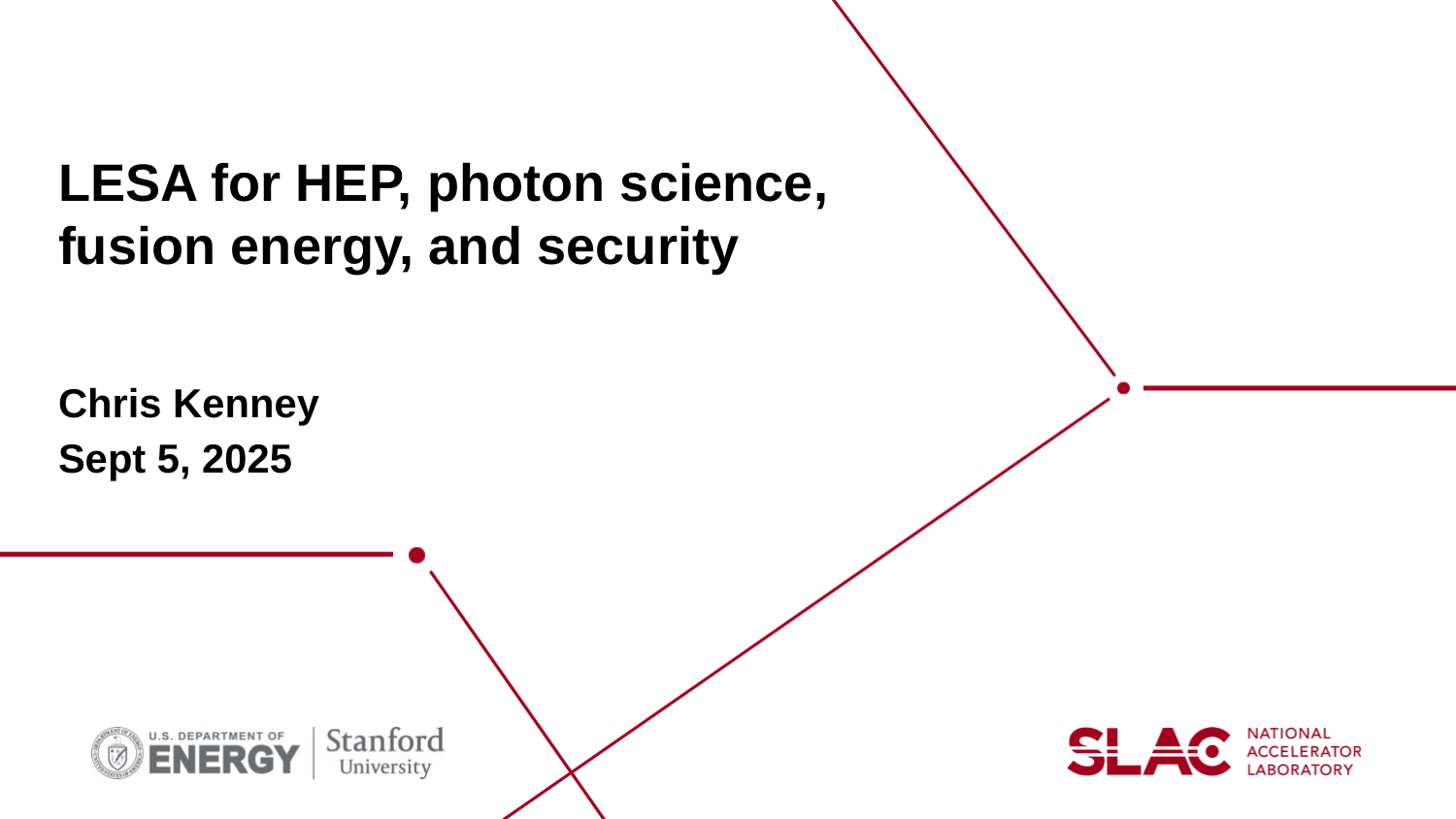

LESA for HEP, photon science, fusion energy, and security
Chris Kenney
Sept 5, 2025